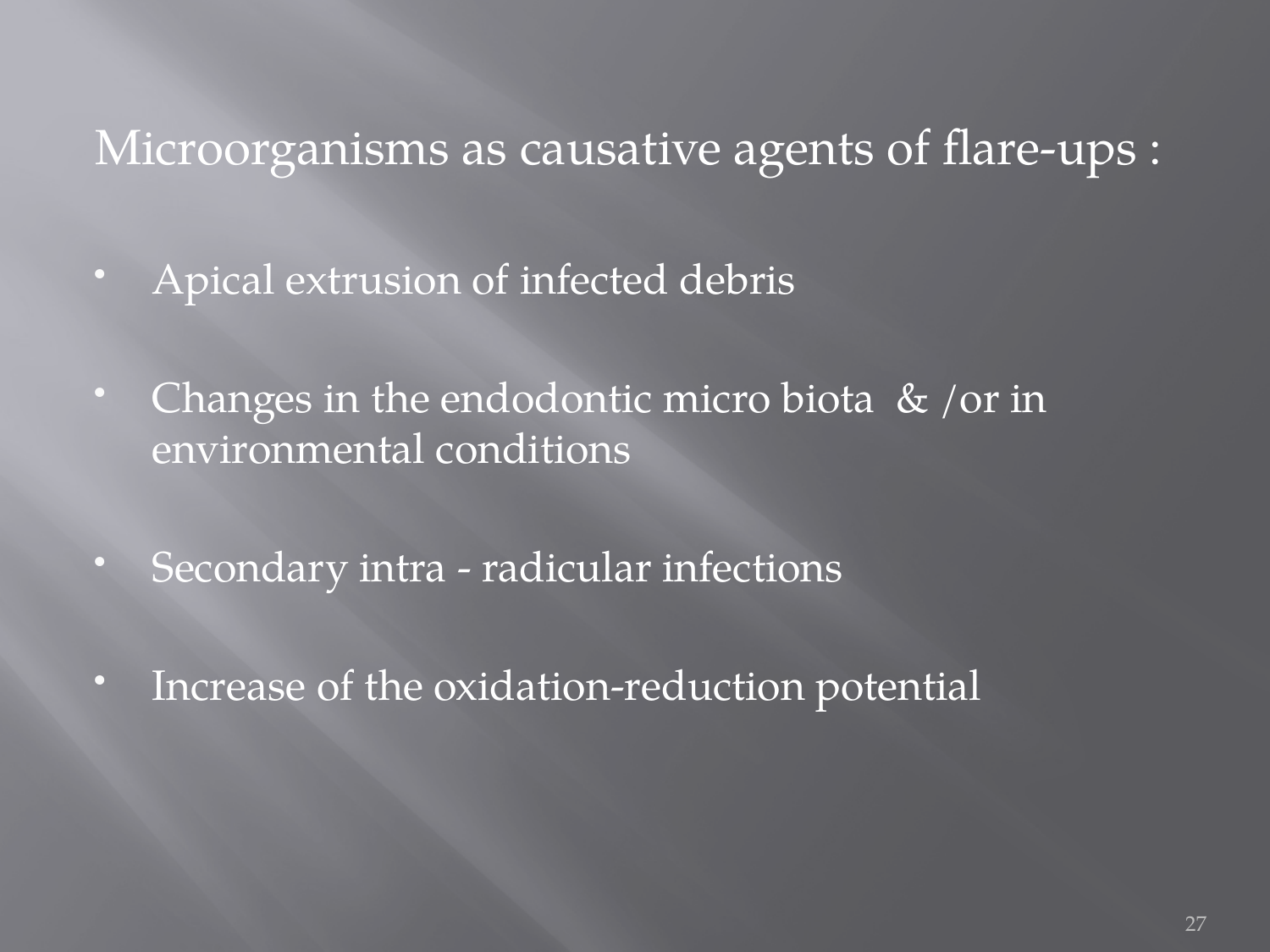

Microorganisms as causative agents of flare-ups :

Apical extrusion of infected debris

Changes in the endodontic micro biota  & /or in environmental conditions

Secondary intra - radicular infections

Increase of the oxidation-reduction potential

27